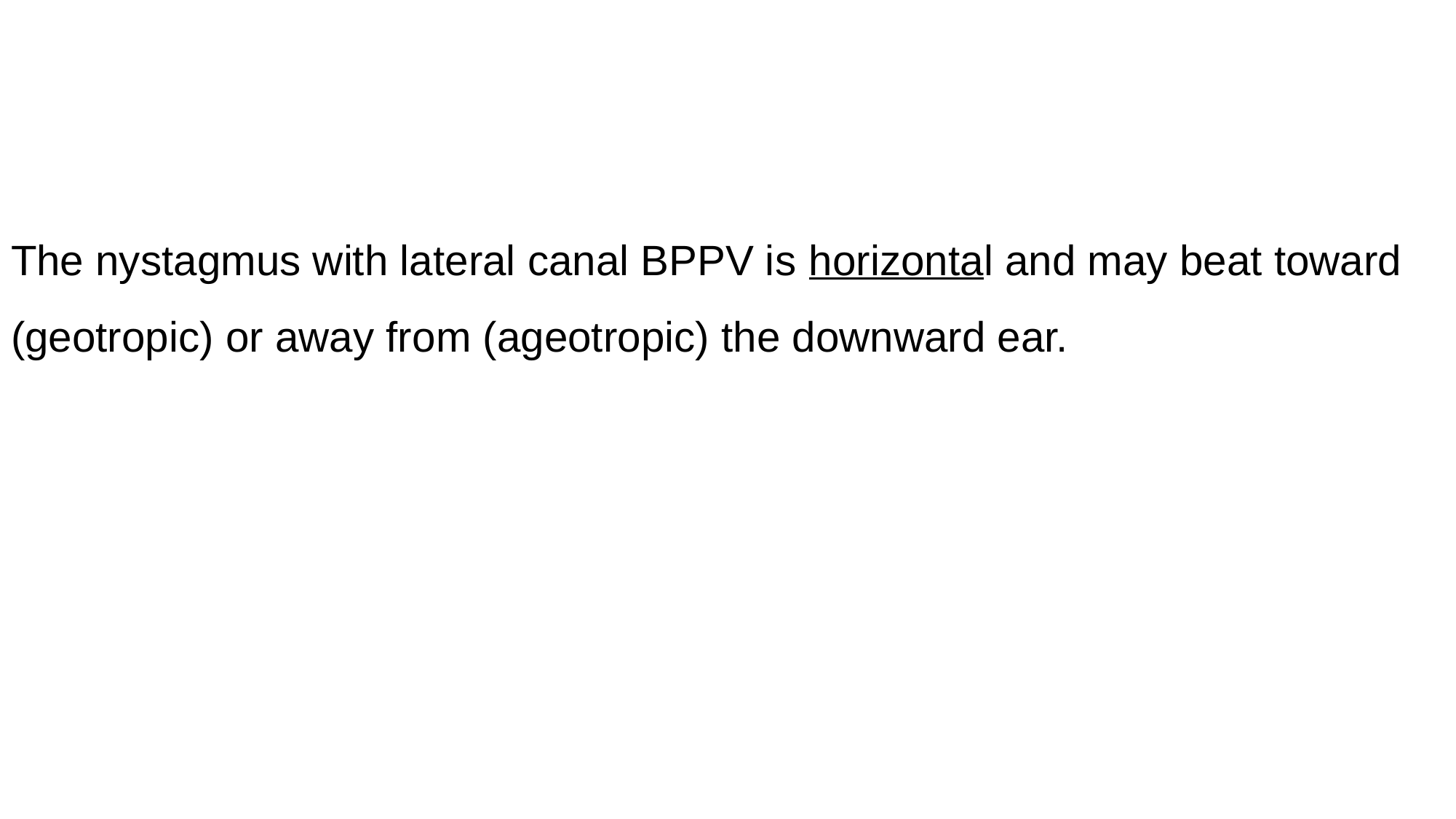

#
The nystagmus with lateral canal BPPV is horizontal and may beat toward (geotropic) or away from (ageotropic) the downward ear.